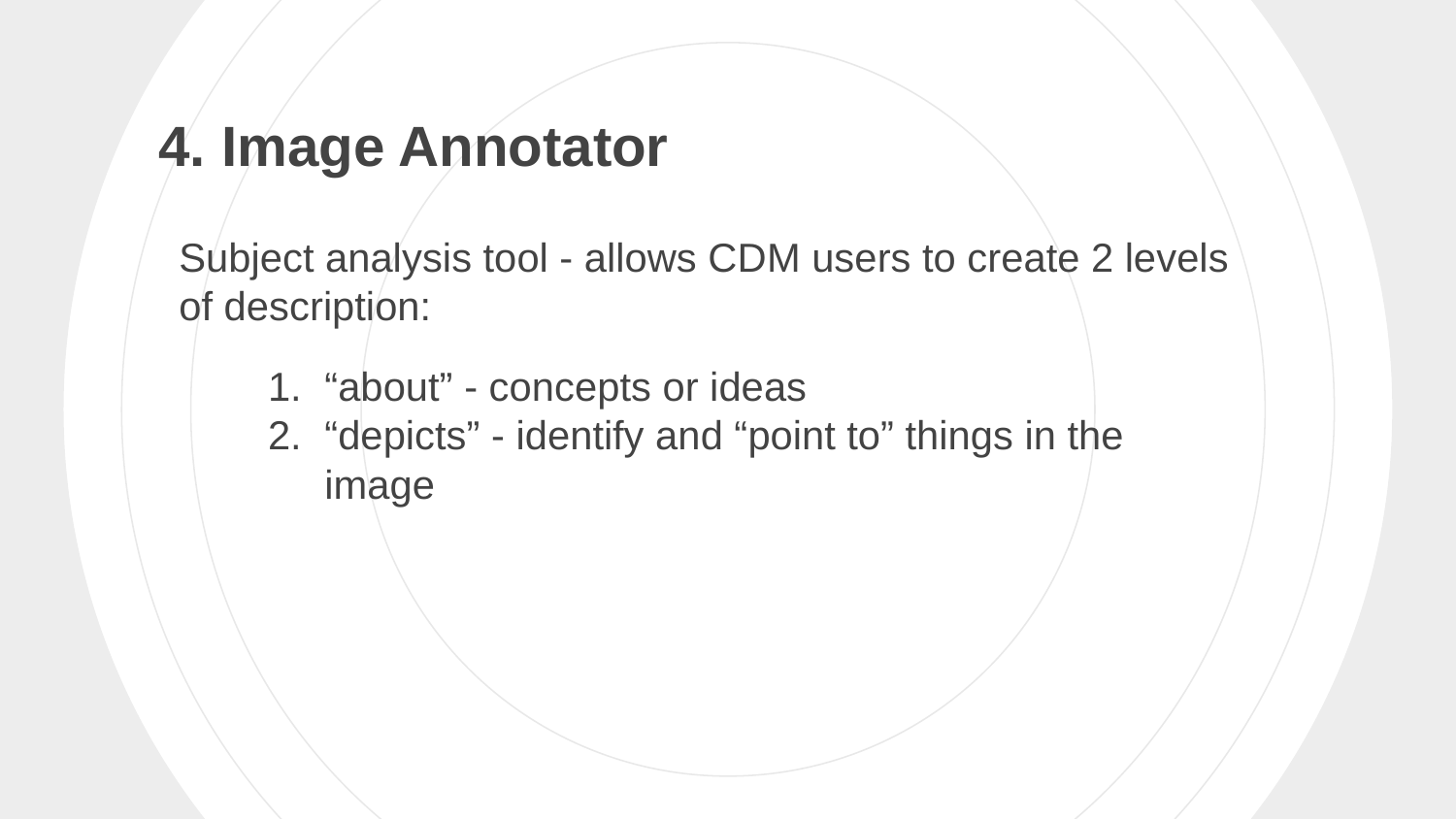

4. Image Annotator
Subject analysis tool - allows CDM users to create 2 levels of description:
“about” - concepts or ideas
“depicts” - identify and “point to” things in the image